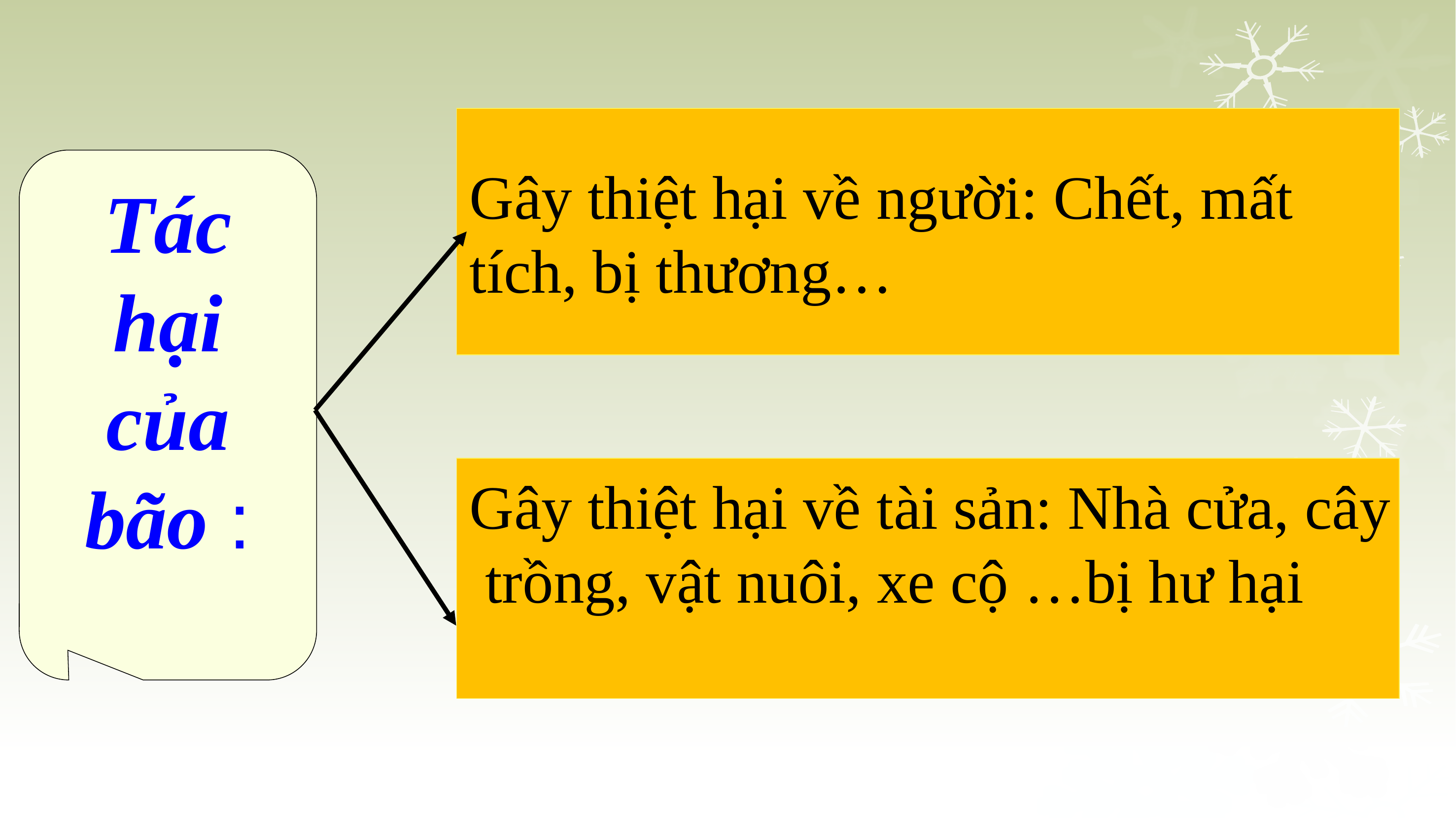

Gây thiệt hại về người: Chết, mất
tích, bị thương…
Tác hại của bão :

Gây thiệt hại về tài sản: Nhà cửa, cây
 trồng, vật nuôi, xe cộ …bị hư hại